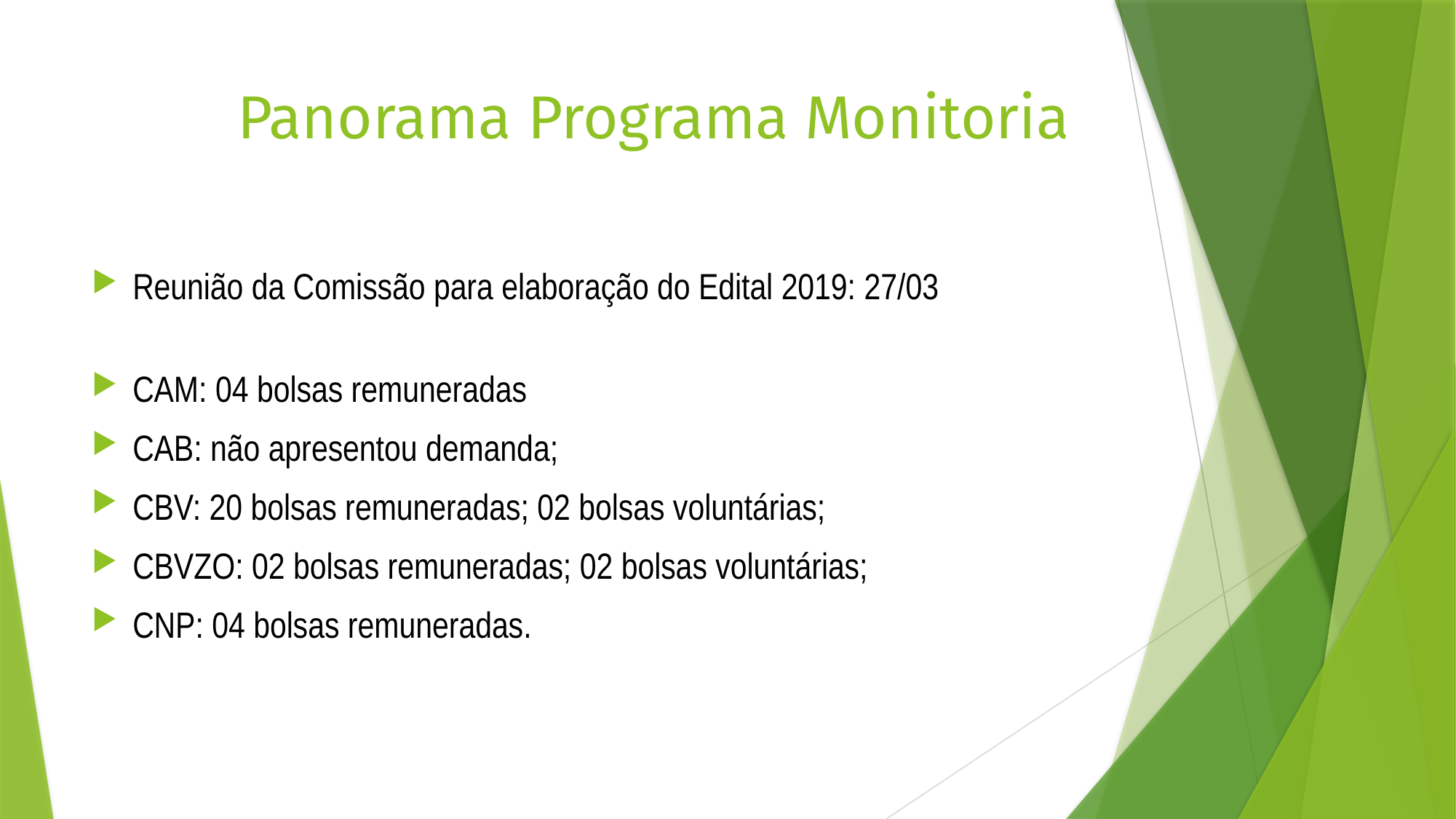

# Panorama Programa Monitoria
Reunião da Comissão para elaboração do Edital 2019: 27/03
CAM: 04 bolsas remuneradas
CAB: não apresentou demanda;
CBV: 20 bolsas remuneradas; 02 bolsas voluntárias;
CBVZO: 02 bolsas remuneradas; 02 bolsas voluntárias;
CNP: 04 bolsas remuneradas.